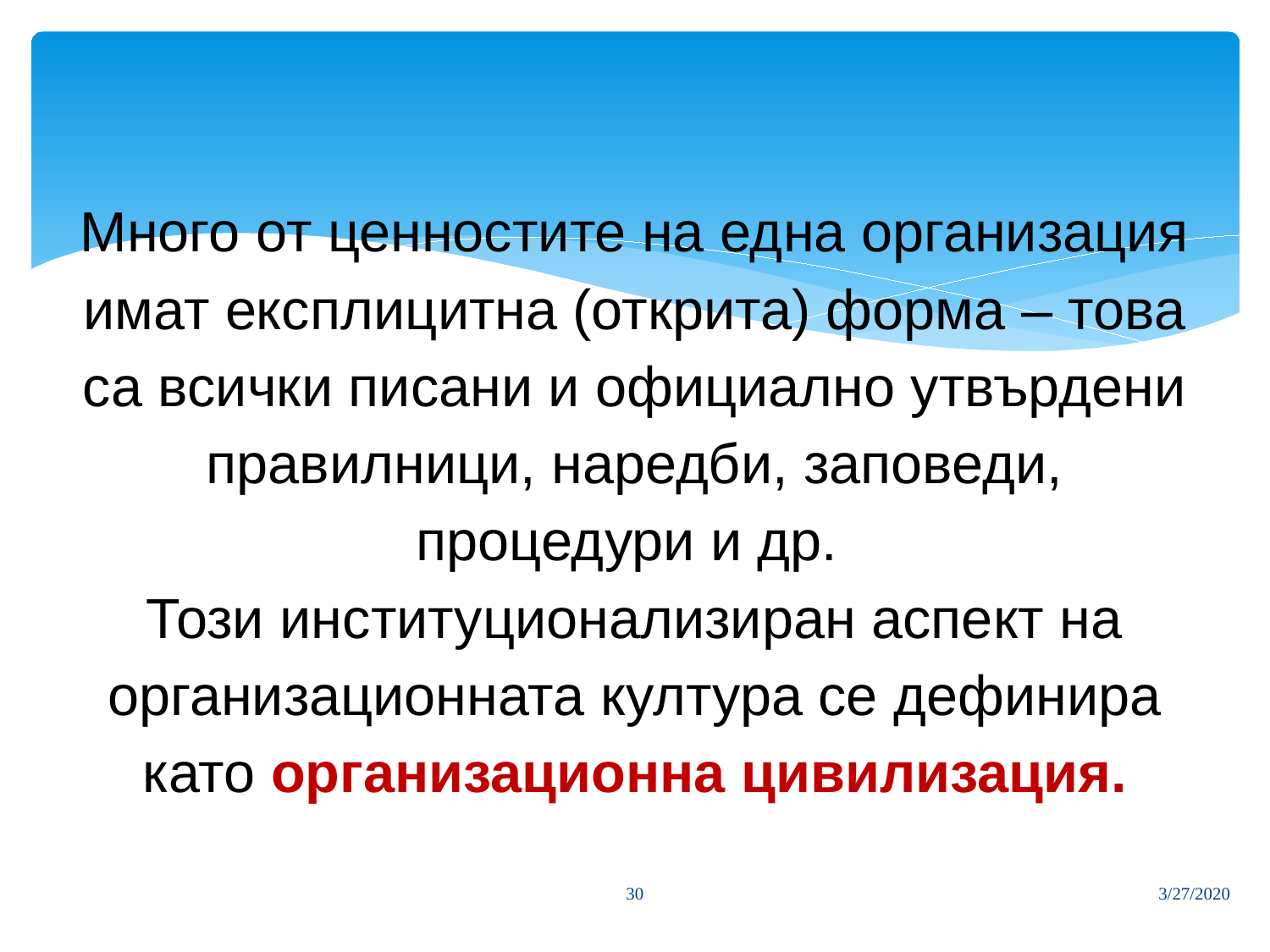

# Много от ценностите на една организация имат експлицитна (открита) форма – това са всички писани и официално утвърдени правилници, наредби, заповеди, процедури и др. Този институционализиран аспект на организационната култура се дефинира като организационна цивилизация.
30
3/27/2020